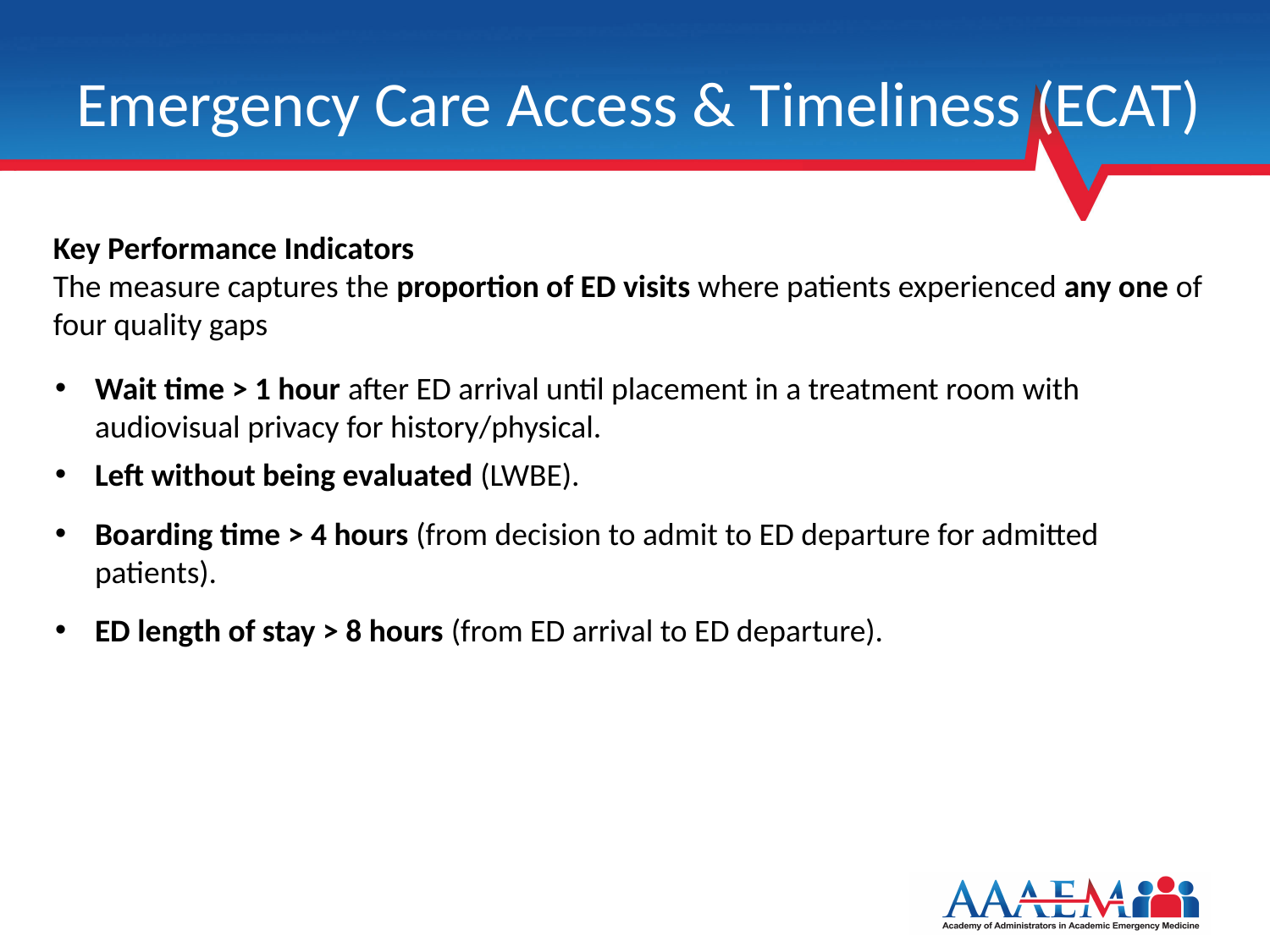

# Emergency Care Access & Timeliness (ECAT)
Key Performance Indicators
The measure captures the proportion of ED visits where patients experienced any one of four quality gaps

Wait time > 1 hour after ED arrival until placement in a treatment room with audiovisual privacy for history/physical.
Left without being evaluated (LWBE).
Boarding time > 4 hours (from decision to admit to ED departure for admitted patients).
ED length of stay > 8 hours (from ED arrival to ED departure).